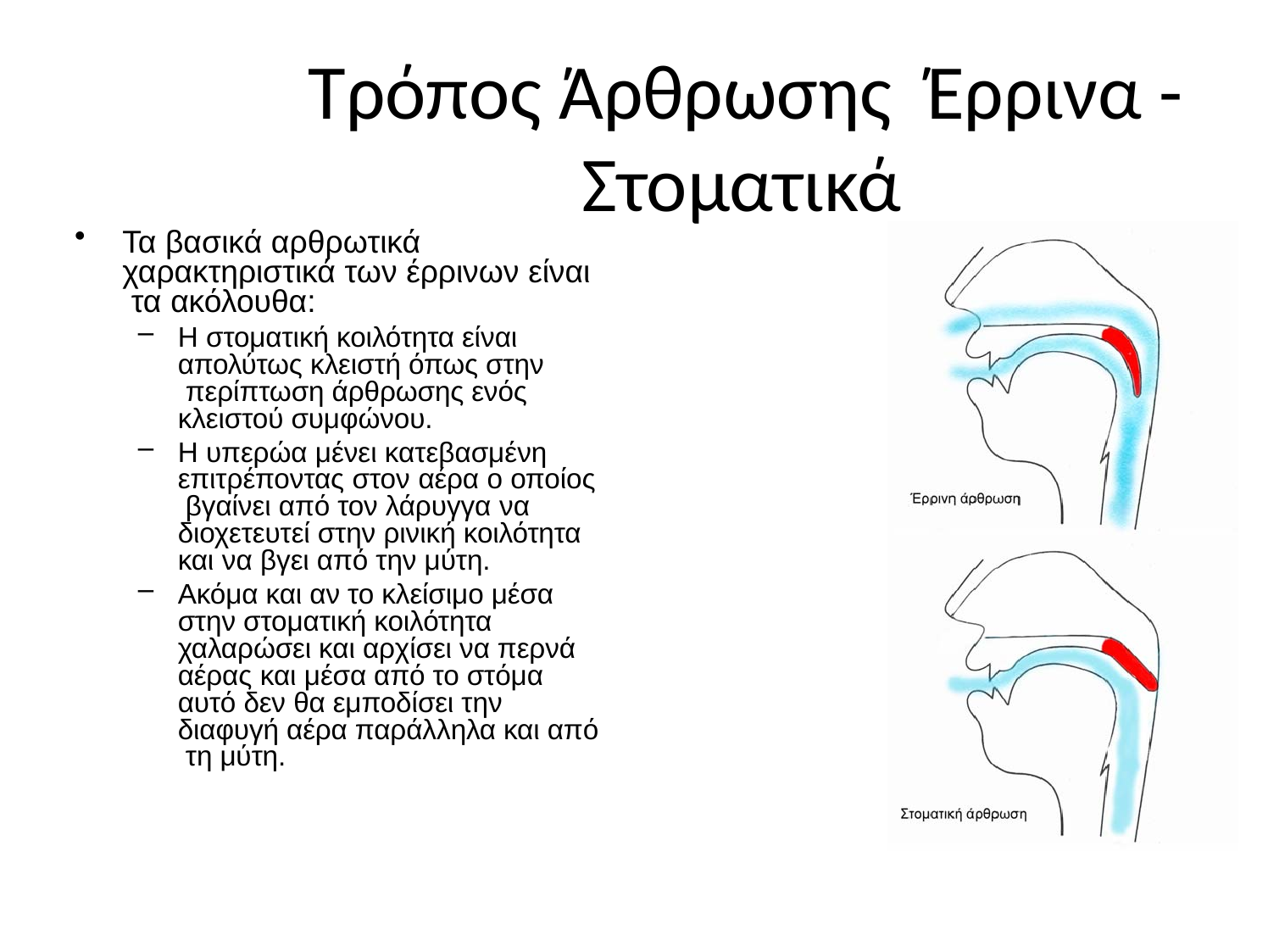

# Τρόπος Άρθρωσης  Έρρινα - Στοματικά
Τα βασικά αρθρωτικά  χαρακτηριστικά των έρρινων είναι  τα ακόλουθα:
Η στοματική κοιλότητα είναι  απολύτως κλειστή όπως στην  περίπτωση άρθρωσης ενός  κλειστού συμφώνου.
Η υπερώα μένει κατεβασμένη  επιτρέποντας στον αέρα ο οποίος  βγαίνει από τον λάρυγγα να  διοχετευτεί στην ρινική κοιλότητα  και να βγει από την μύτη.
Ακόμα και αν το κλείσιμο μέσα  στην στοματική κοιλότητα  χαλαρώσει και αρχίσει να περνά  αέρας και μέσα από το στόμα  αυτό δεν θα εμποδίσει την  διαφυγή αέρα παράλληλα και από  τη μύτη.